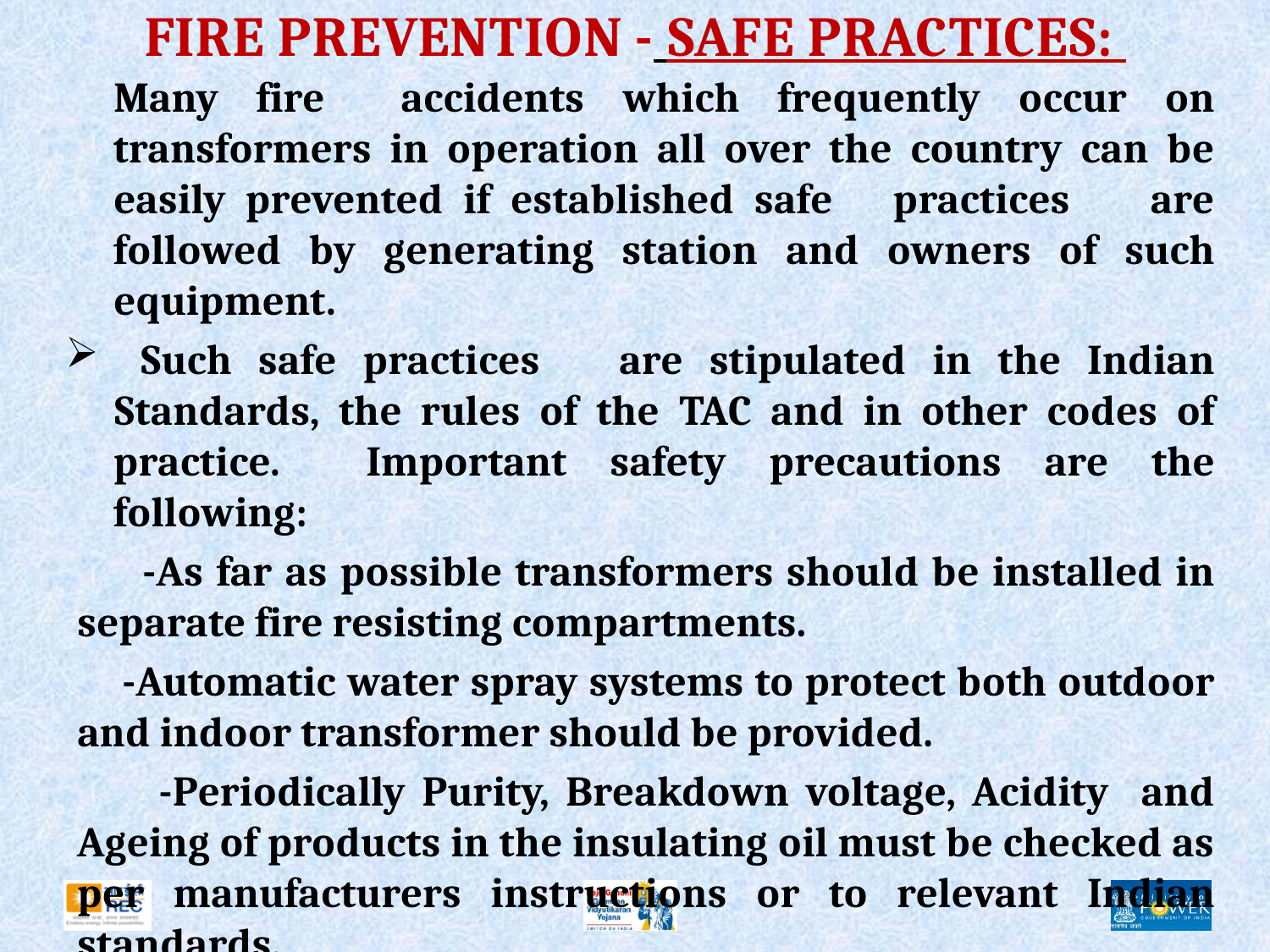

# FIRE PREVENTION - SAFE PRACTICES:
	Many fire  accidents which frequently occur on transformers in operation all over the country can be easily prevented if established safe   practices    are followed by generating station and owners of such equipment.
 Such safe practices   are stipulated in the Indian Standards, the rules of the TAC and in other codes of practice.  Important safety precautions are the following:
     -As far as possible transformers should be installed in separate fire resisting compartments.
    -Automatic water spray systems to protect both outdoor and indoor transformer should be provided.
     -Periodically Purity, Breakdown voltage, Acidity  and Ageing of products in the insulating oil must be checked as per manufacturers instructions or to relevant Indian standards.